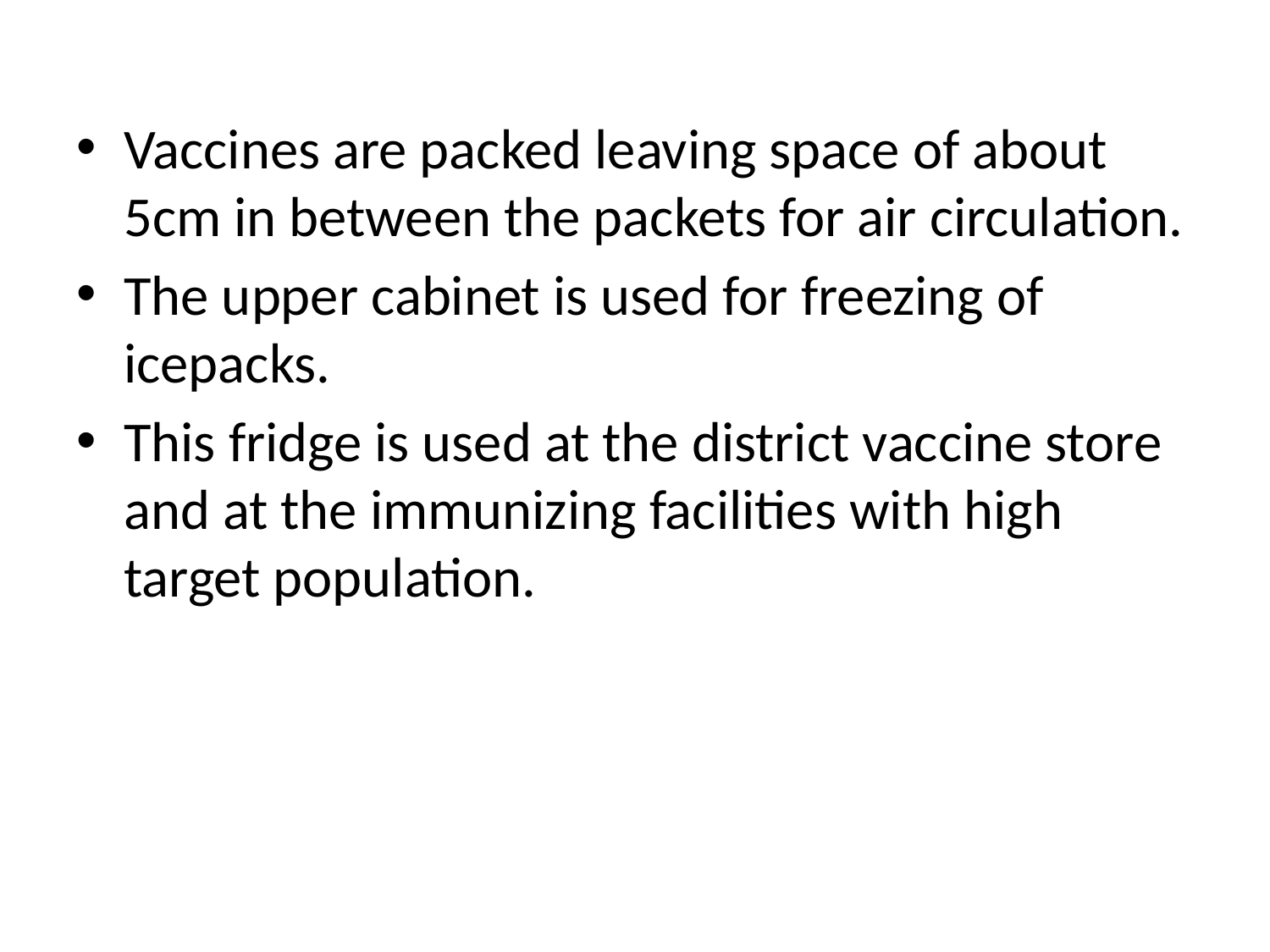

Vaccines are packed leaving space of about 5cm in between the packets for air circulation.
The upper cabinet is used for freezing of icepacks.
This fridge is used at the district vaccine store and at the immunizing facilities with high target population.